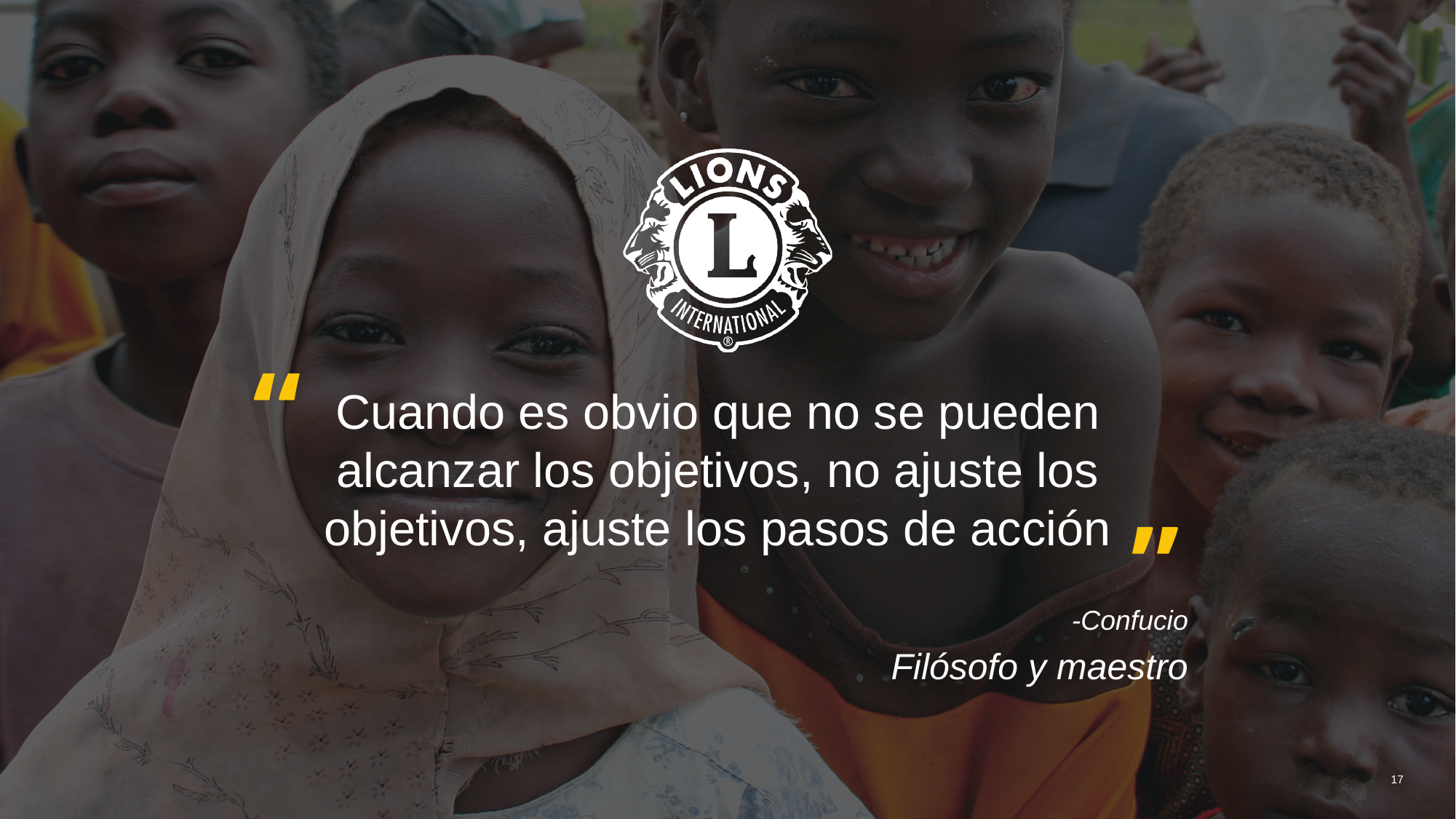

Cuando es obvio que no se pueden alcanzar los objetivos, no ajuste los objetivos, ajuste los pasos de acción

-Confucio
Filósofo y maestro